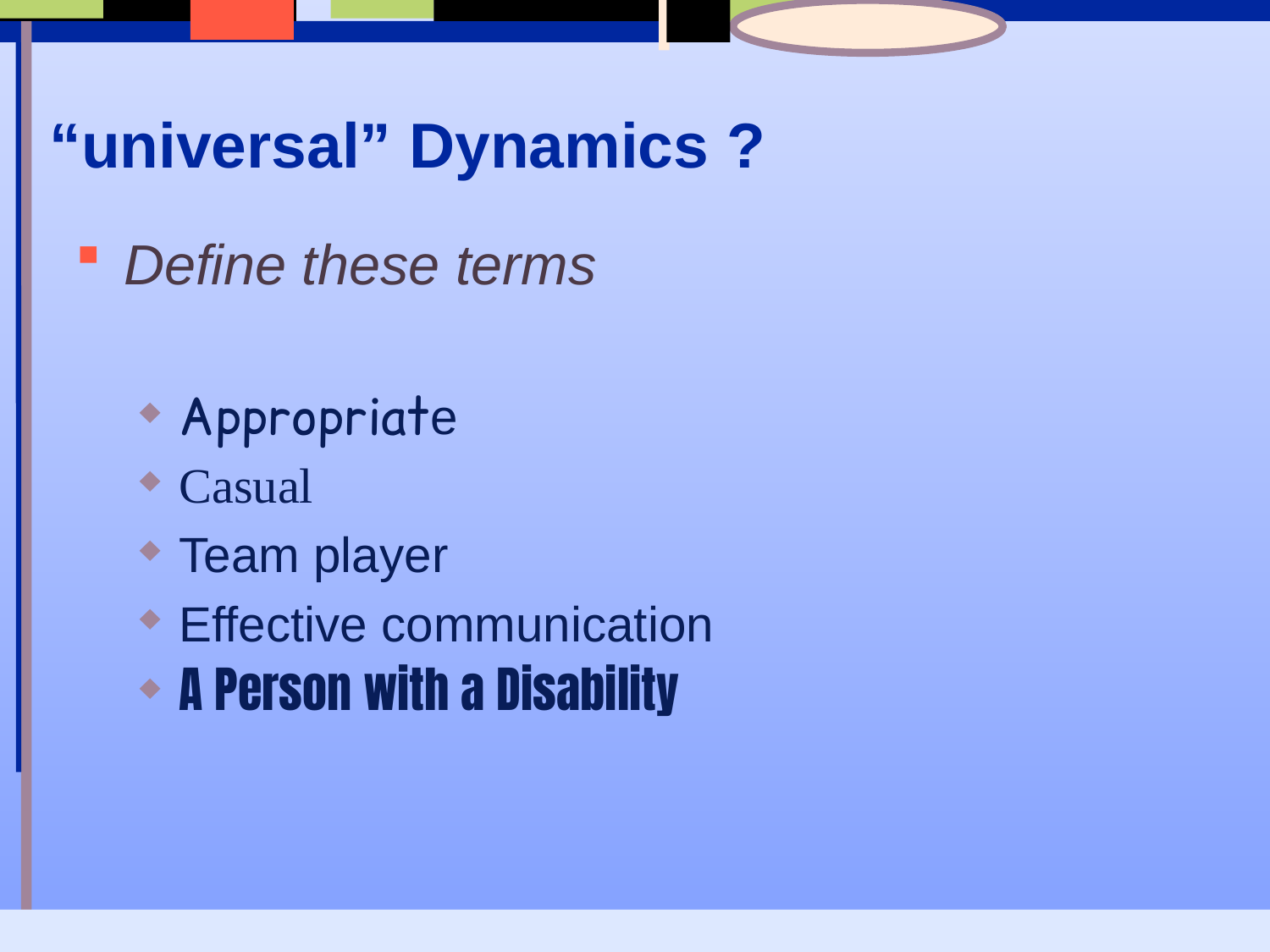

“universal” Dynamics ?
Define these terms

Appropriate
Casual
Team player
Effective communication
A Person with a Disability